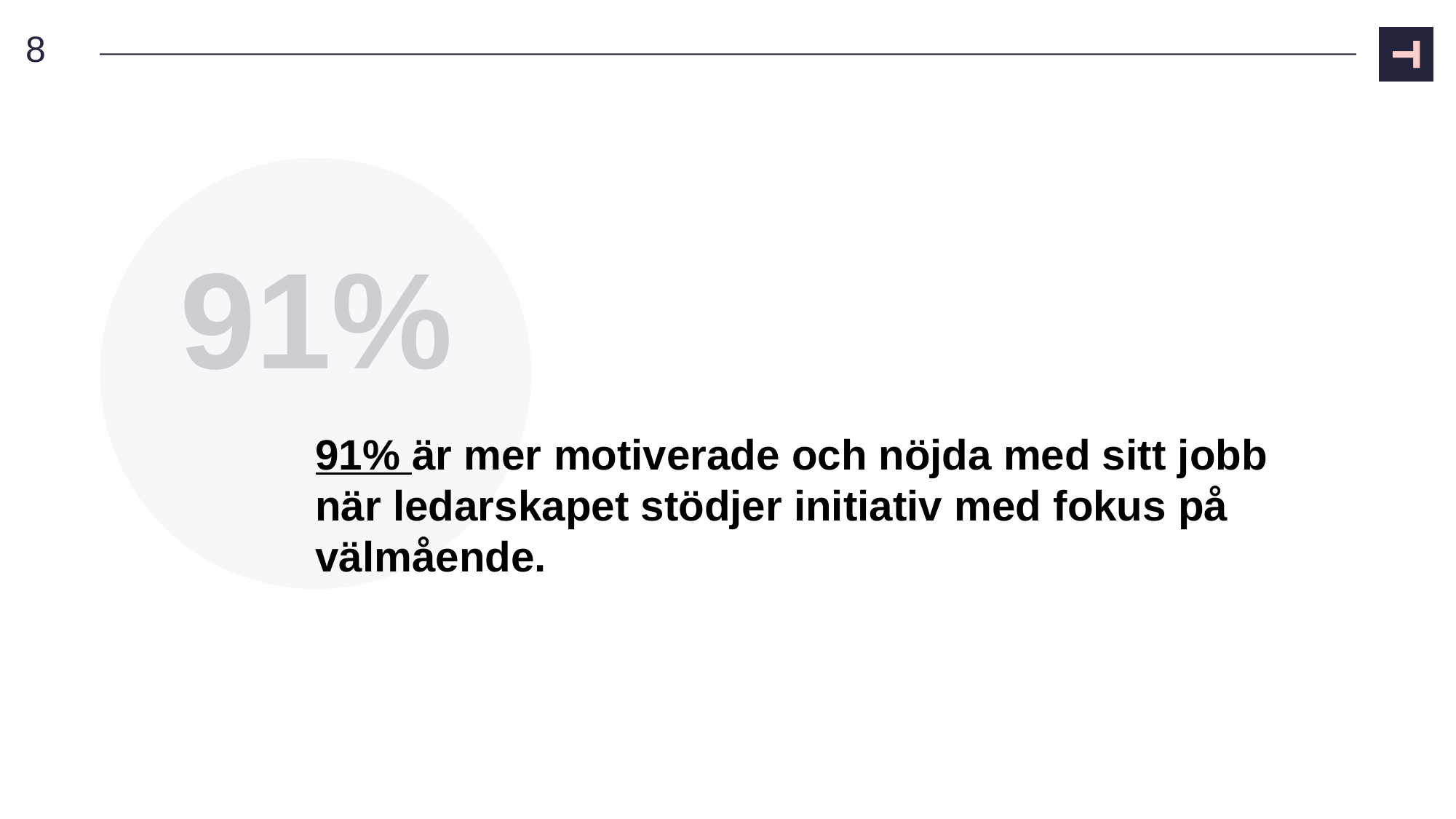

8

91%
# 91% är mer motiverade och nöjda med sitt jobb när ledarskapet stödjer initiativ med fokus på välmående.